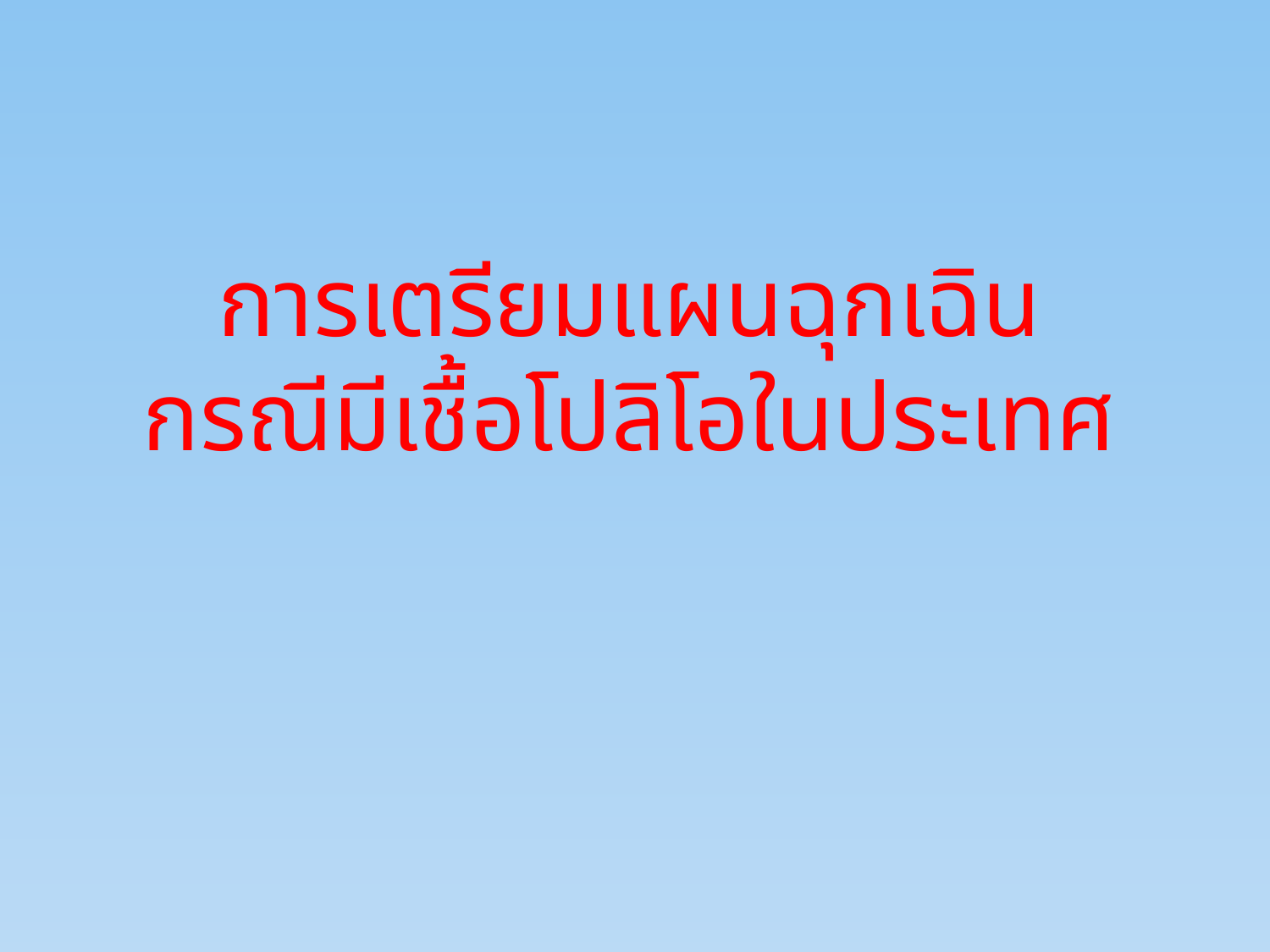

การเตรียมแผนฉุกเฉิน
กรณีมีเชื้อโปลิโอในประเทศ